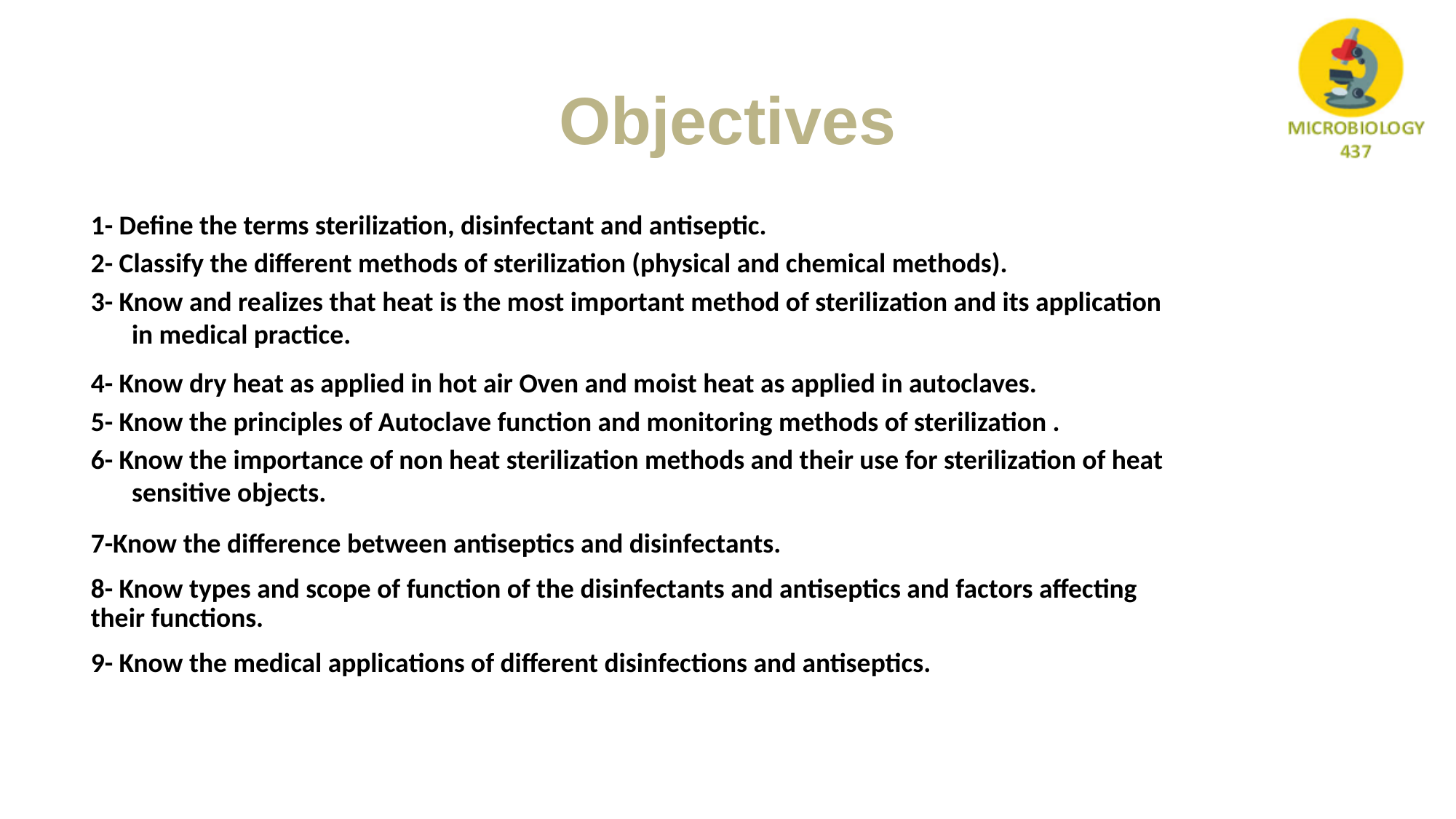

# Objectives

1- Define the terms sterilization, disinfectant and antiseptic.
2- Classify the different methods of sterilization (physical and chemical methods).
3- Know and realizes that heat is the most important method of sterilization and its application in medical practice.

4- Know dry heat as applied in hot air Oven and moist heat as applied in autoclaves.
5- Know the principles of Autoclave function and monitoring methods of sterilization .
6- Know the importance of non heat sterilization methods and their use for sterilization of heat sensitive objects.

7-Know the difference between antiseptics and disinfectants.
8- Know types and scope of function of the disinfectants and antiseptics and factors affecting their functions.
9- Know the medical applications of different disinfections and antiseptics.